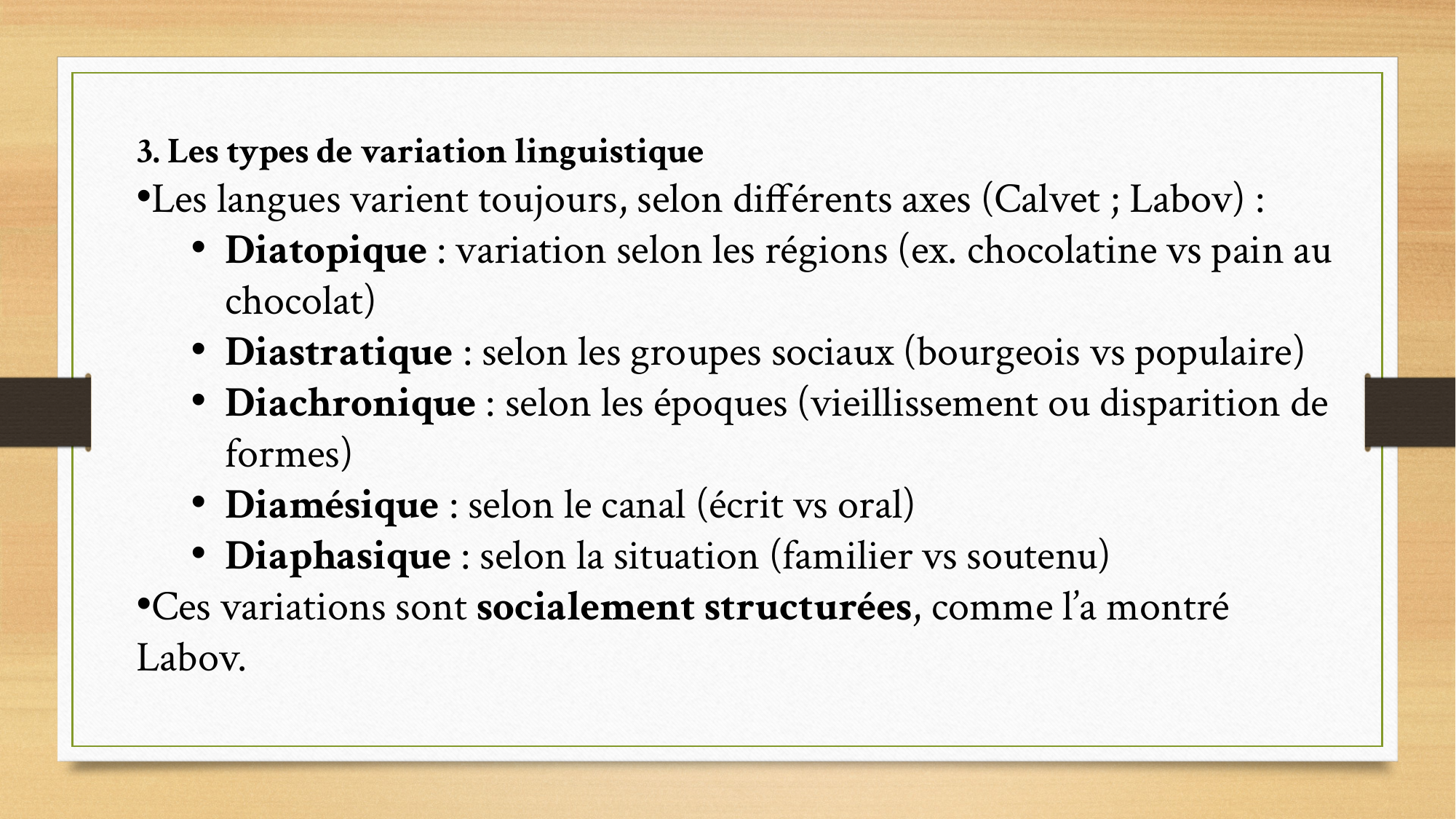

3. Les types de variation linguistique
Les langues varient toujours, selon différents axes (Calvet ; Labov) :
Diatopique : variation selon les régions (ex. chocolatine vs pain au chocolat)
Diastratique : selon les groupes sociaux (bourgeois vs populaire)
Diachronique : selon les époques (vieillissement ou disparition de formes)
Diamésique : selon le canal (écrit vs oral)
Diaphasique : selon la situation (familier vs soutenu)
Ces variations sont socialement structurées, comme l’a montré Labov.